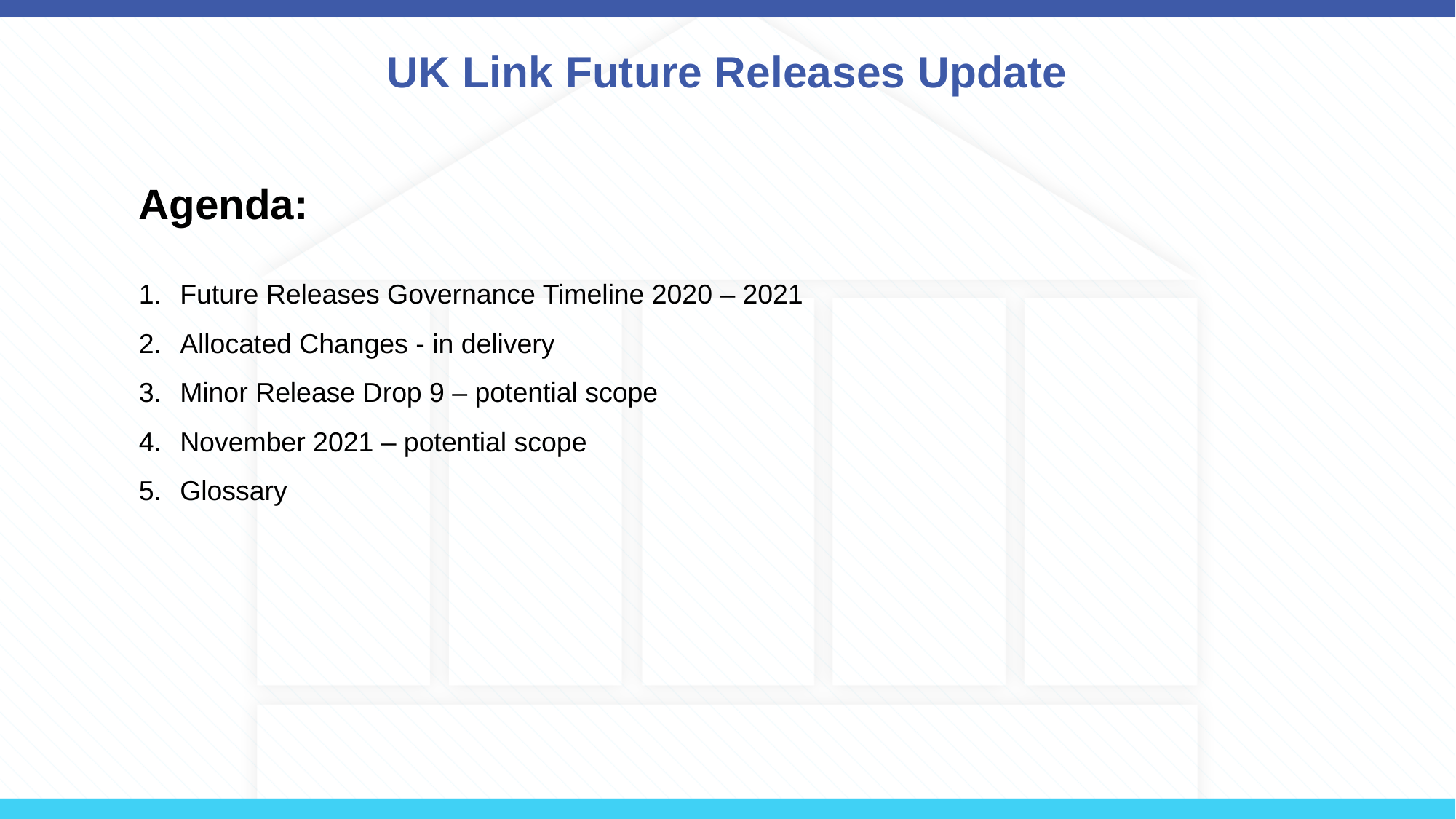

# UK Link Future Releases Update
Agenda:

Future Releases Governance Timeline 2020 – 2021
Allocated Changes - in delivery
Minor Release Drop 9 – potential scope
November 2021 – potential scope
Glossary